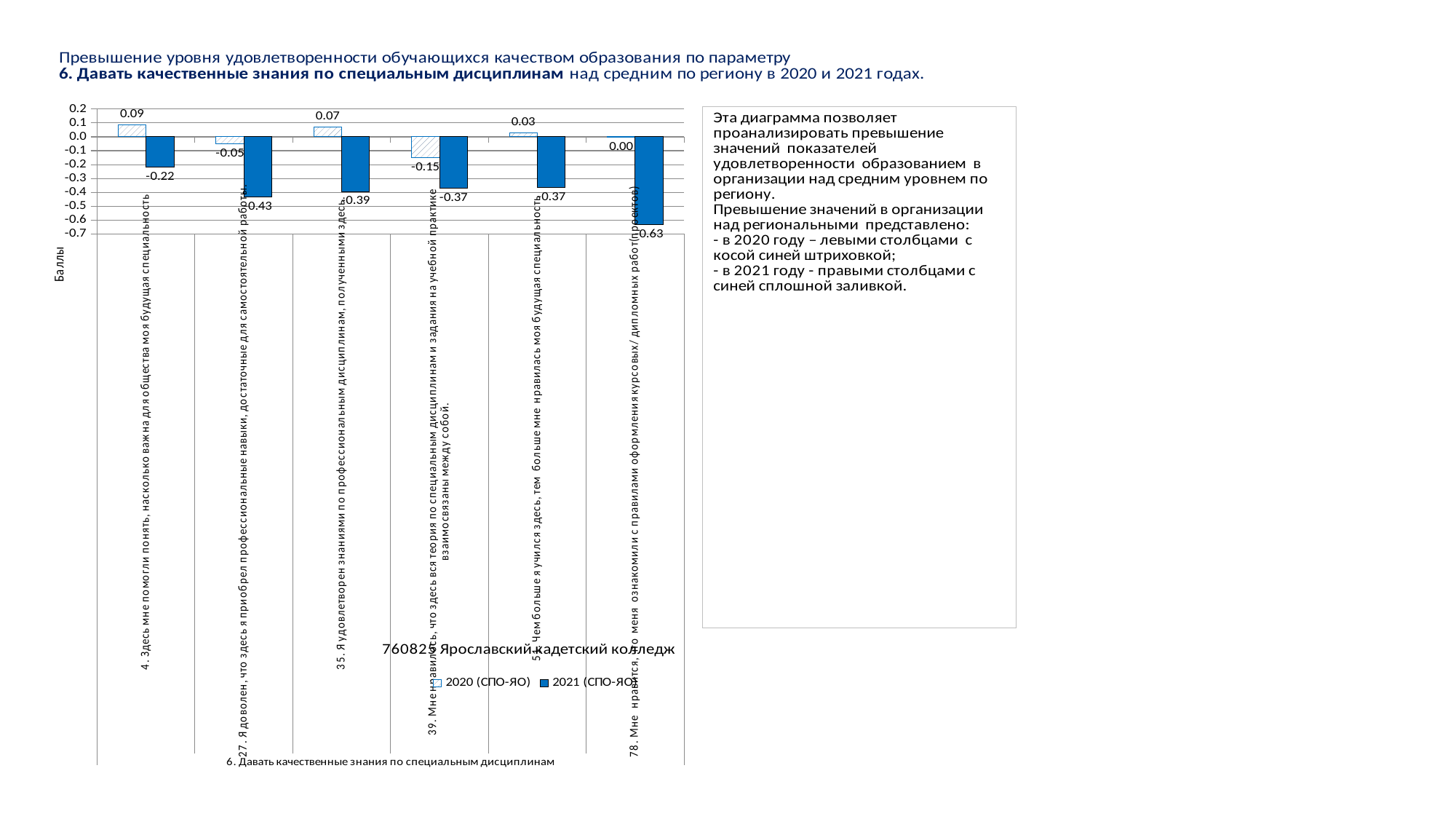

### Chart

| Category | 2020 (СПО-ЯО) | 2021 (СПО-ЯО) |
|---|---|---|
| 4. Здесь мне помогли понять, насколько важна для общества моя будущая специальность | 0.08840104849279218 | -0.21807051695733026 |
| 27. Я доволен, что здесь я приобрел профессиональные навыки, достаточные для самостоятельной работы. | -0.05137614678899016 | -0.43482991173221386 |
| 35. Я удовлетворен знаниями по профессиональным дисциплинам, полученными здесь.  | 0.07316513761467913 | -0.39447775608468216 |
| 39. Мне нравилось, что здесь вся теория по специальным дисциплинам и задания на учебной практике  взаимосвязаны между собой. | -0.15058977719528244 | -0.3715376136350166 |
| 51. Чем больше я учился здесь, тем  больше мне  нравилась моя будущая специальность | 0.029685452162516057 | -0.3664235014564161 |
| 78. Мне   нравится, что  меня  ознакомили с правилами оформления курсовых/ дипломных работ(проектов)  | -0.0014744429882052046 | -0.6329838778563808 |